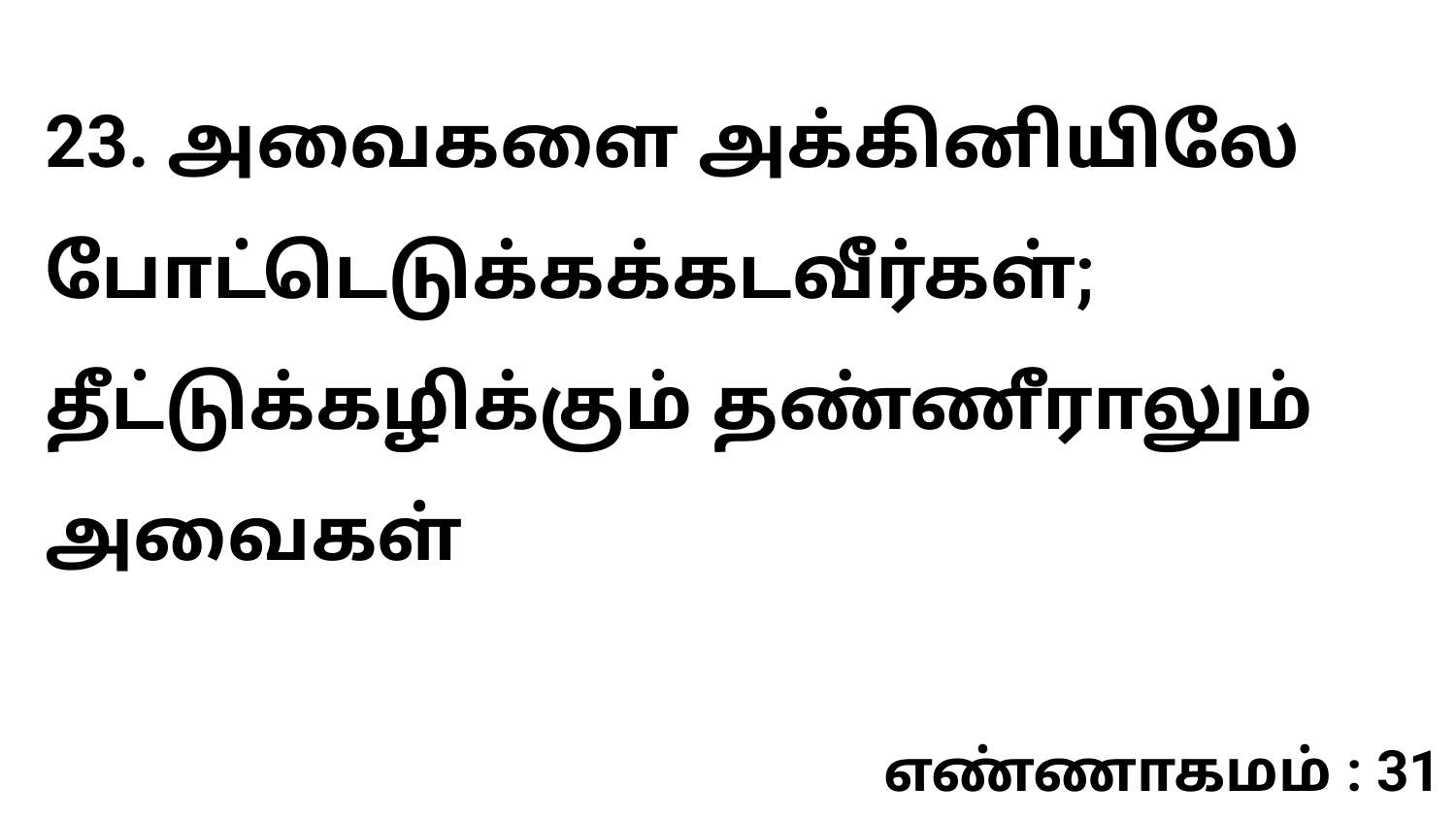

23. அவைகளை அக்கினியிலே போட்டெடுக்கக்கடவீர்கள்; தீட்டுக்கழிக்கும் தண்ணீராலும் அவைகள்
எண்ணாகமம் : 31